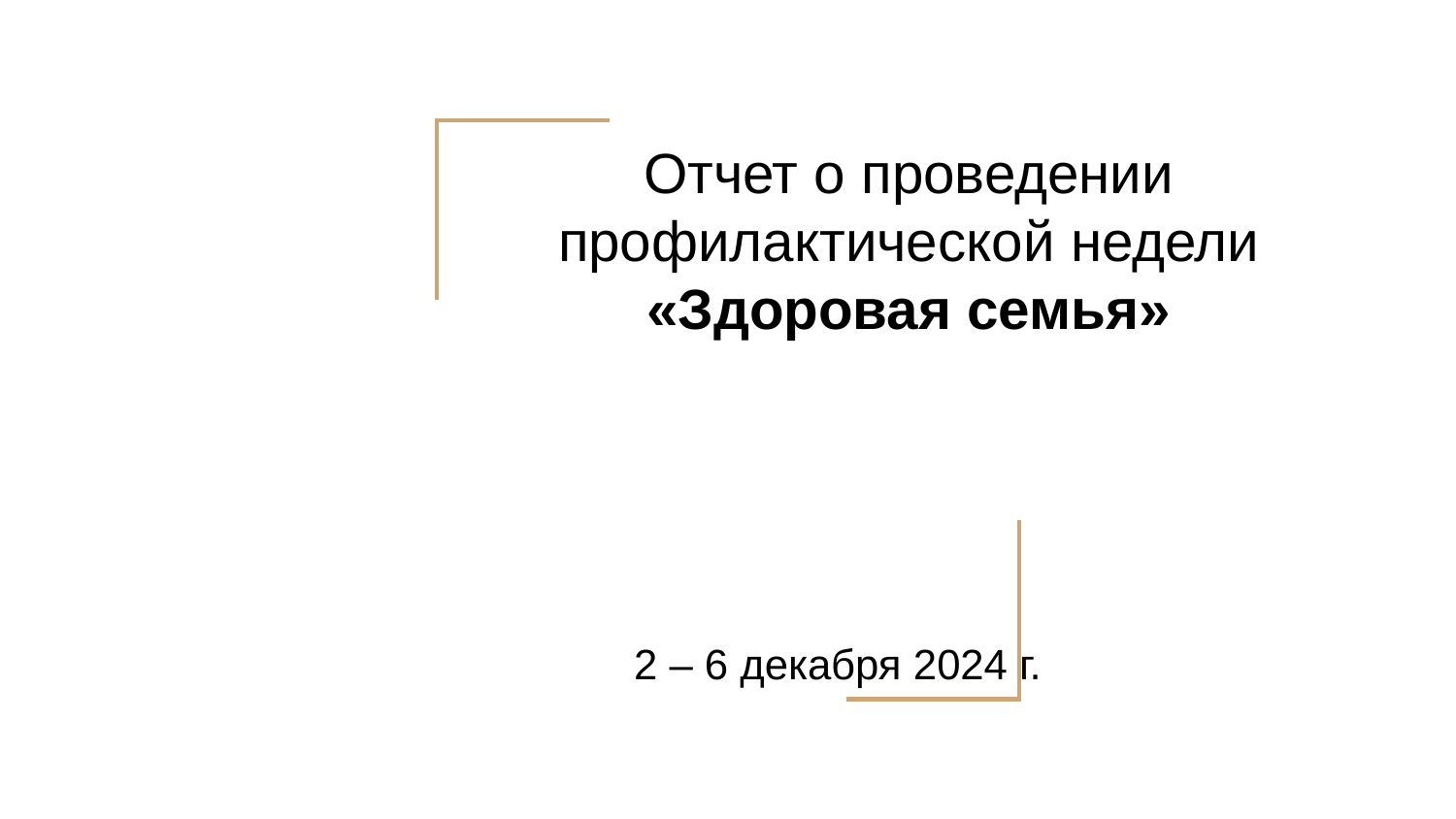

# Отчет о проведении профилактической недели «Здоровая семья»

2 – 6 декабря 2024 г.